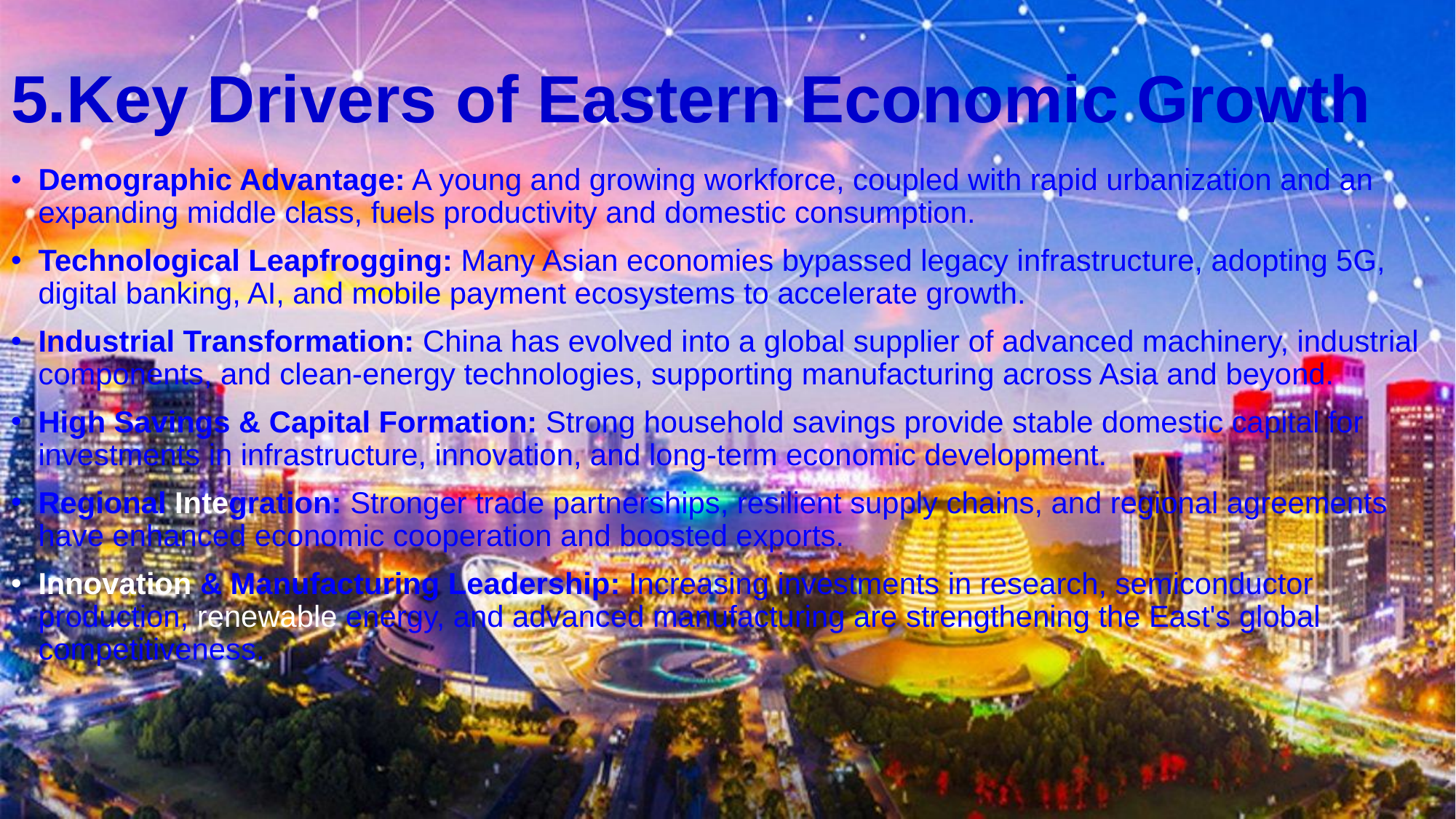

# 5.Key Drivers of Eastern Economic Growth
Demographic Advantage: A young and growing workforce, coupled with rapid urbanization and an expanding middle class, fuels productivity and domestic consumption.
Technological Leapfrogging: Many Asian economies bypassed legacy infrastructure, adopting 5G, digital banking, AI, and mobile payment ecosystems to accelerate growth.
Industrial Transformation: China has evolved into a global supplier of advanced machinery, industrial components, and clean-energy technologies, supporting manufacturing across Asia and beyond.
High Savings & Capital Formation: Strong household savings provide stable domestic capital for investments in infrastructure, innovation, and long-term economic development.
Regional Integration: Stronger trade partnerships, resilient supply chains, and regional agreements have enhanced economic cooperation and boosted exports.
Innovation & Manufacturing Leadership: Increasing investments in research, semiconductor production, renewable energy, and advanced manufacturing are strengthening the East's global competitiveness.